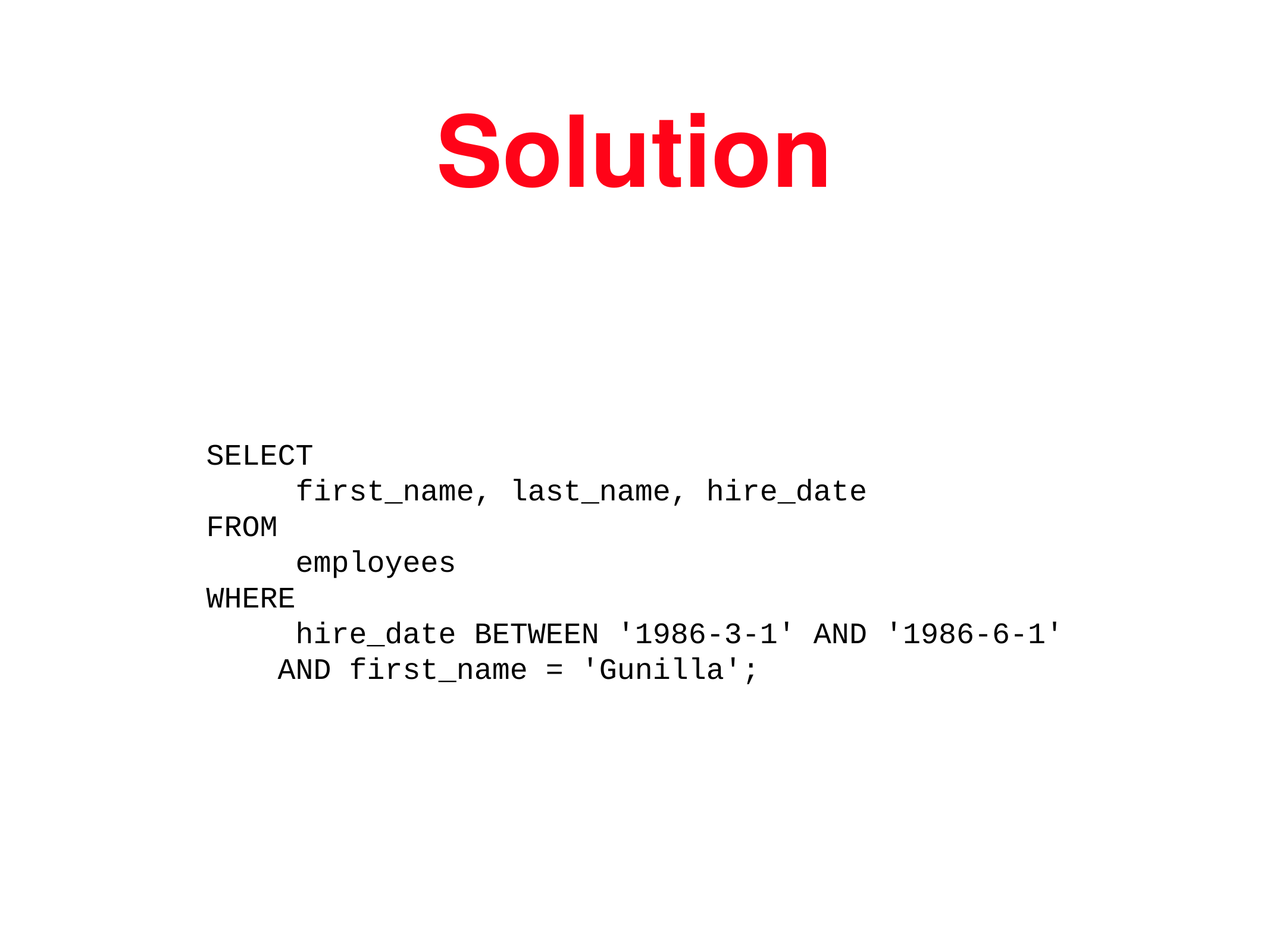

# Solution
SELECT
	first_name, last_name, hire_date
FROM
	employees
WHERE
	hire_date BETWEEN '1986-3-1' AND '1986-6-1'
    AND first_name = 'Gunilla';